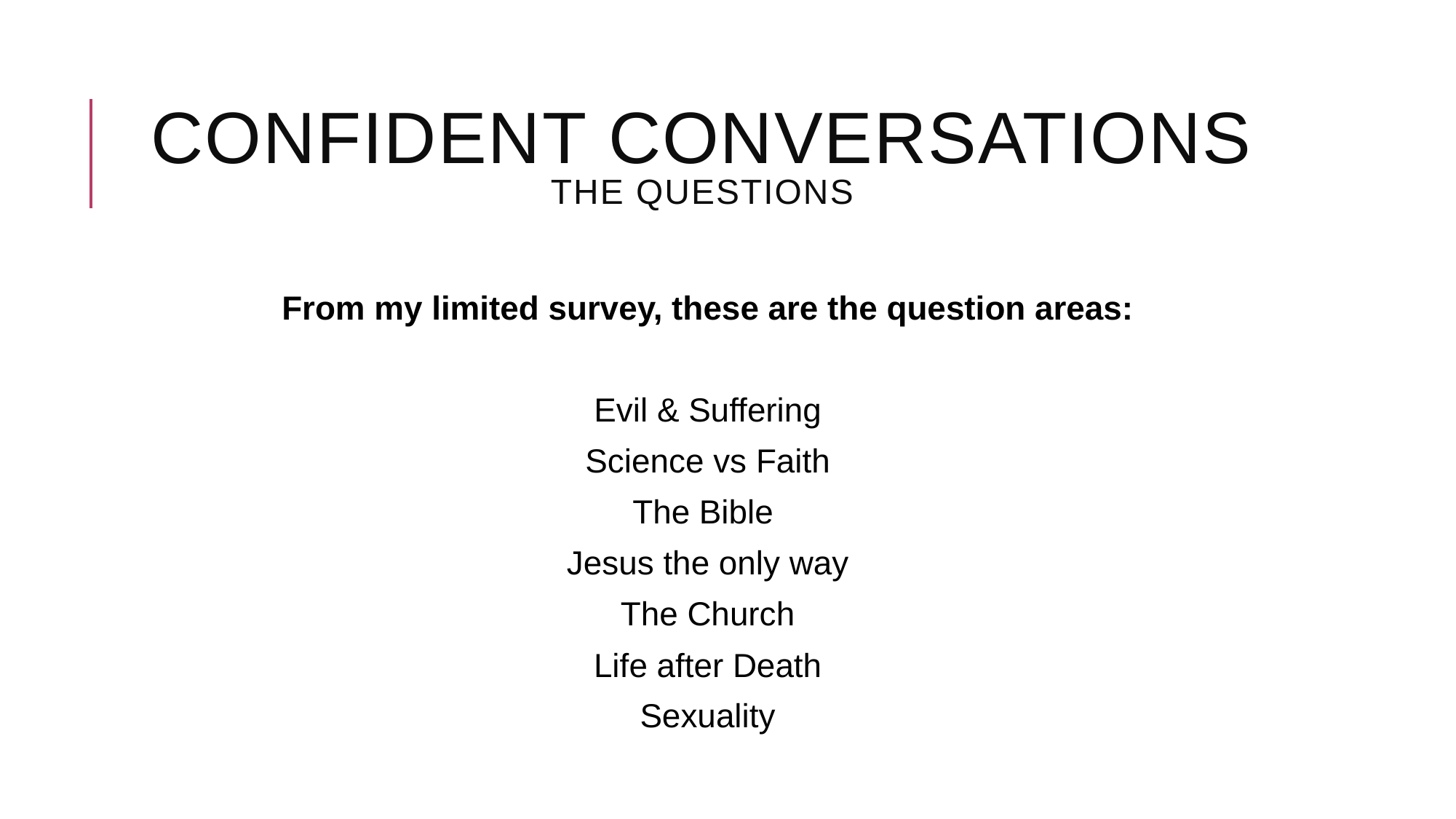

# CONFIDENT CONVERSATIONS THE QUESTIONS
From my limited survey, these are the question areas:

Evil & Suffering
Science vs Faith
The Bible
Jesus the only way
The Church
Life after Death
Sexuality